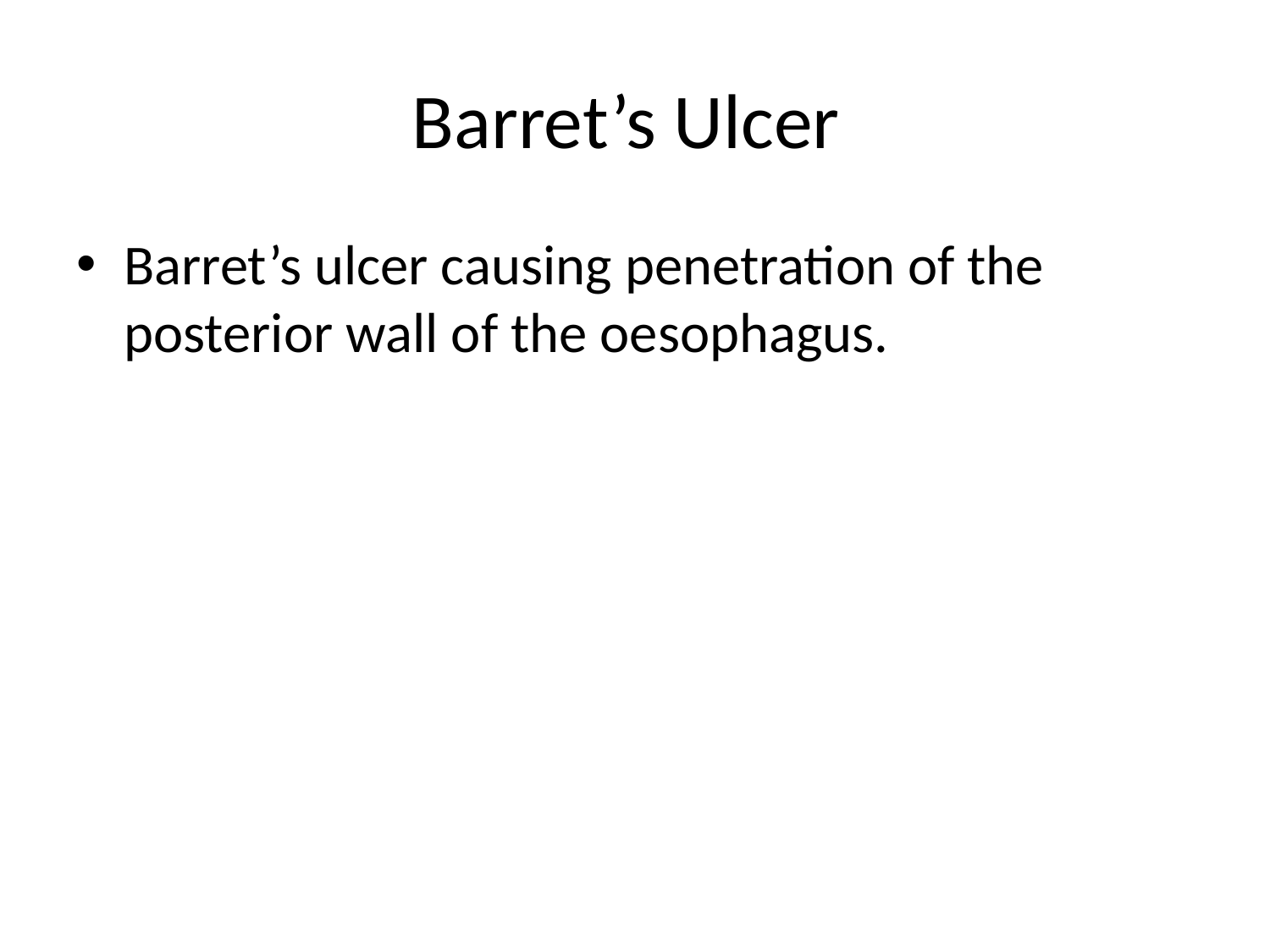

# Barret’s Ulcer
Barret’s ulcer causing penetration of the posterior wall of the oesophagus.